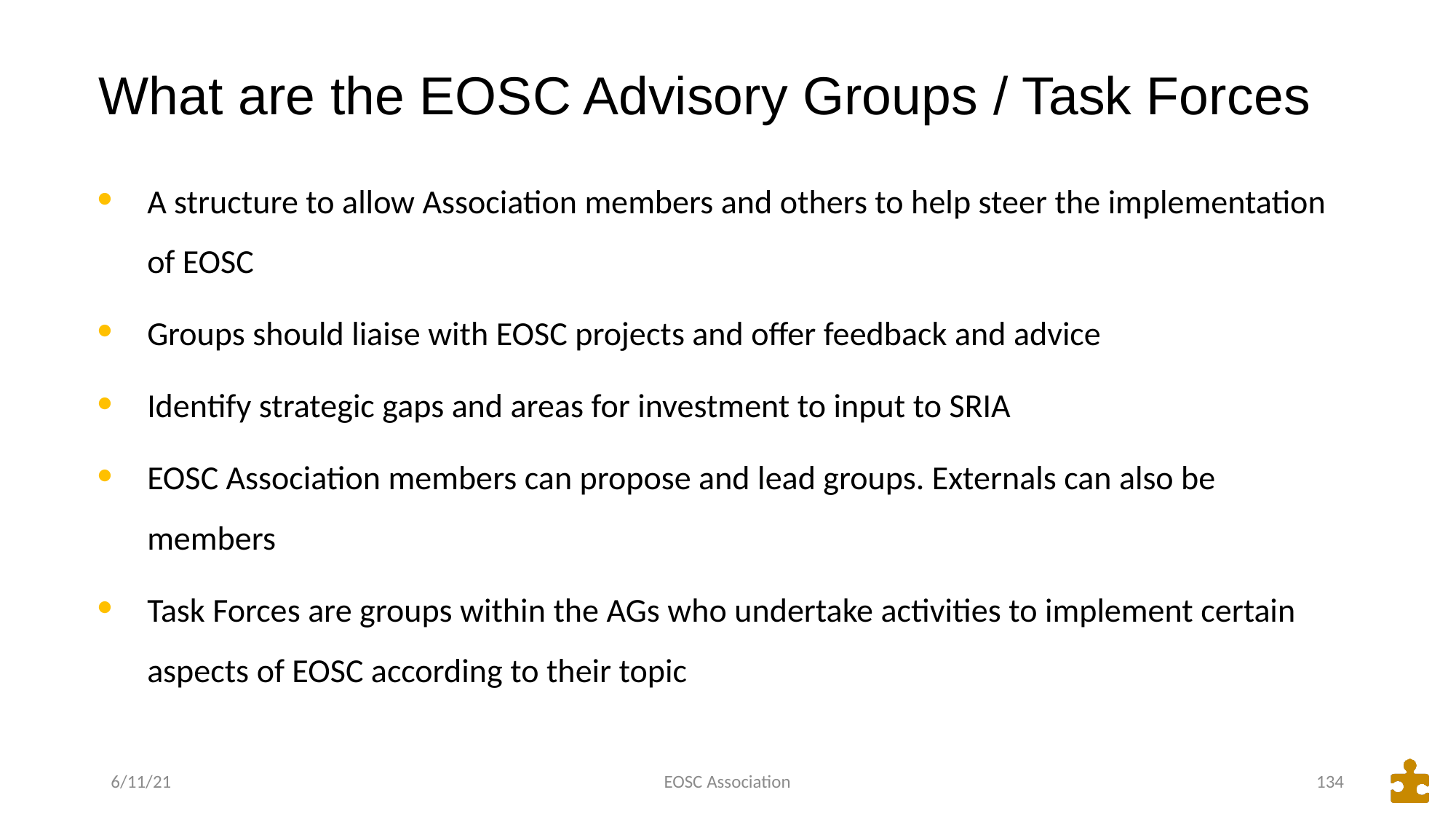

# What are the EOSC Advisory Groups / Task Forces
A structure to allow Association members and others to help steer the implementation of EOSC
Groups should liaise with EOSC projects and offer feedback and advice
Identify strategic gaps and areas for investment to input to SRIA
EOSC Association members can propose and lead groups. Externals can also be members
Task Forces are groups within the AGs who undertake activities to implement certain aspects of EOSC according to their topic
6/11/21
EOSC Association
134